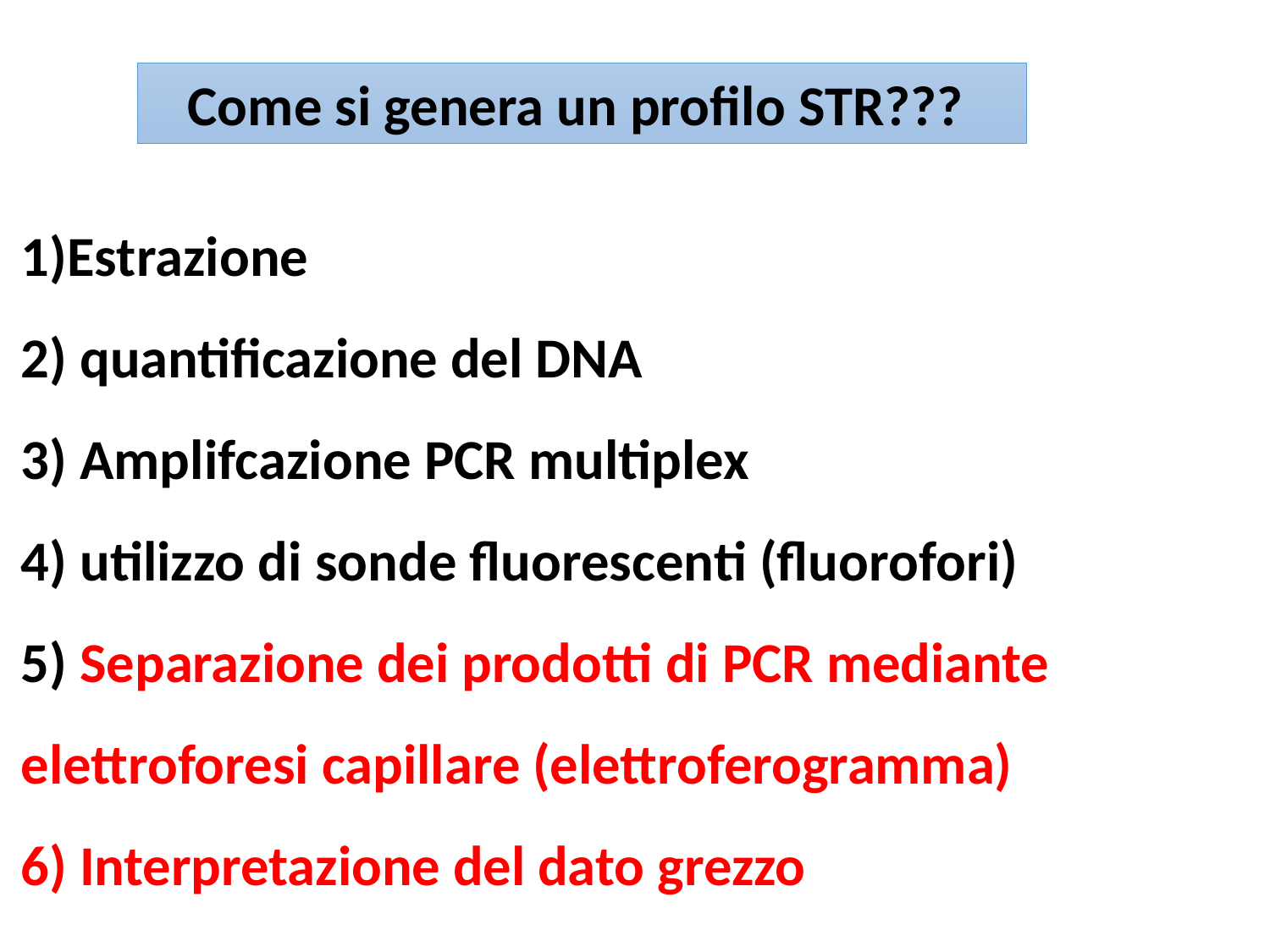

Come si genera un profilo STR???
# 1)Estrazione 2) quantificazione del DNA 3) Amplifcazione PCR multiplex 4) utilizzo di sonde fluorescenti (fluorofori) 5) Separazione dei prodotti di PCR mediante  elettroforesi capillare (elettroferogramma) 6) Interpretazione del dato grezzo